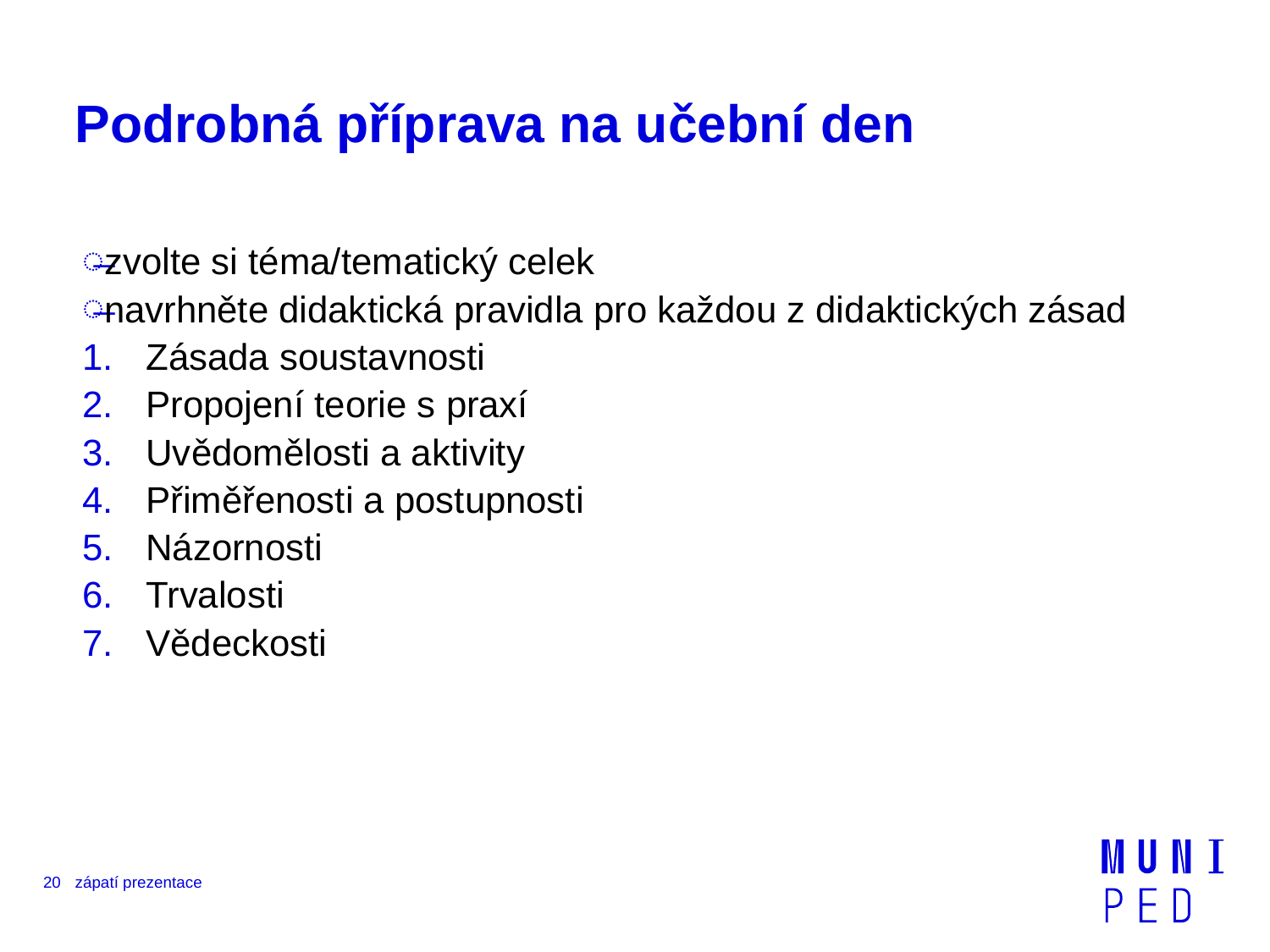

# Podrobná příprava na učební den
zvolte si téma/tematický celek
navrhněte didaktická pravidla pro každou z didaktických zásad
Zásada soustavnosti
Propojení teorie s praxí
Uvědomělosti a aktivity
Přiměřenosti a postupnosti
Názornosti
Trvalosti
Vědeckosti

20
zápatí prezentace